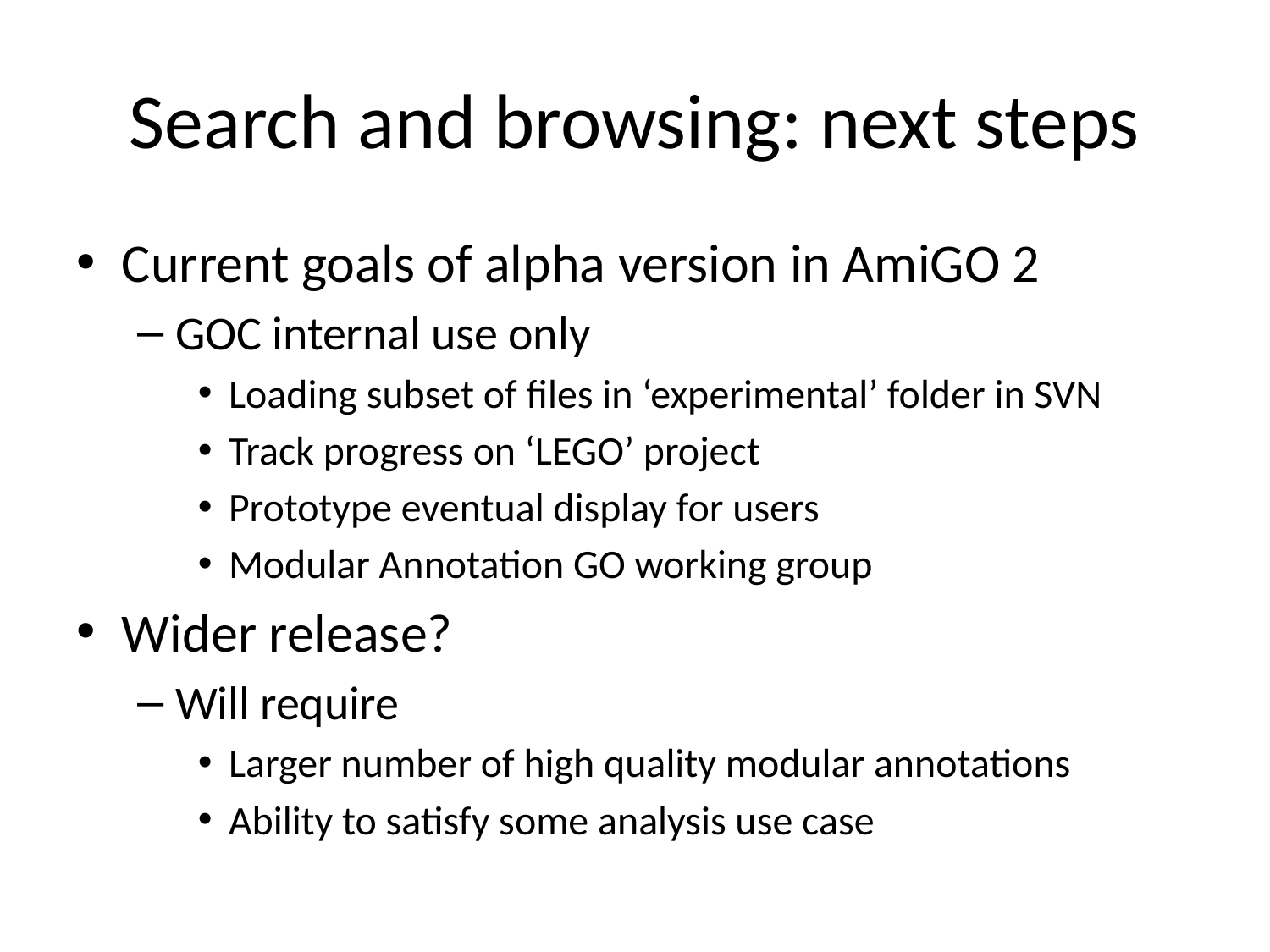

# Search and browsing: next steps
Current goals of alpha version in AmiGO 2
GOC internal use only
Loading subset of files in ‘experimental’ folder in SVN
Track progress on ‘LEGO’ project
Prototype eventual display for users
Modular Annotation GO working group
Wider release?
Will require
Larger number of high quality modular annotations
Ability to satisfy some analysis use case